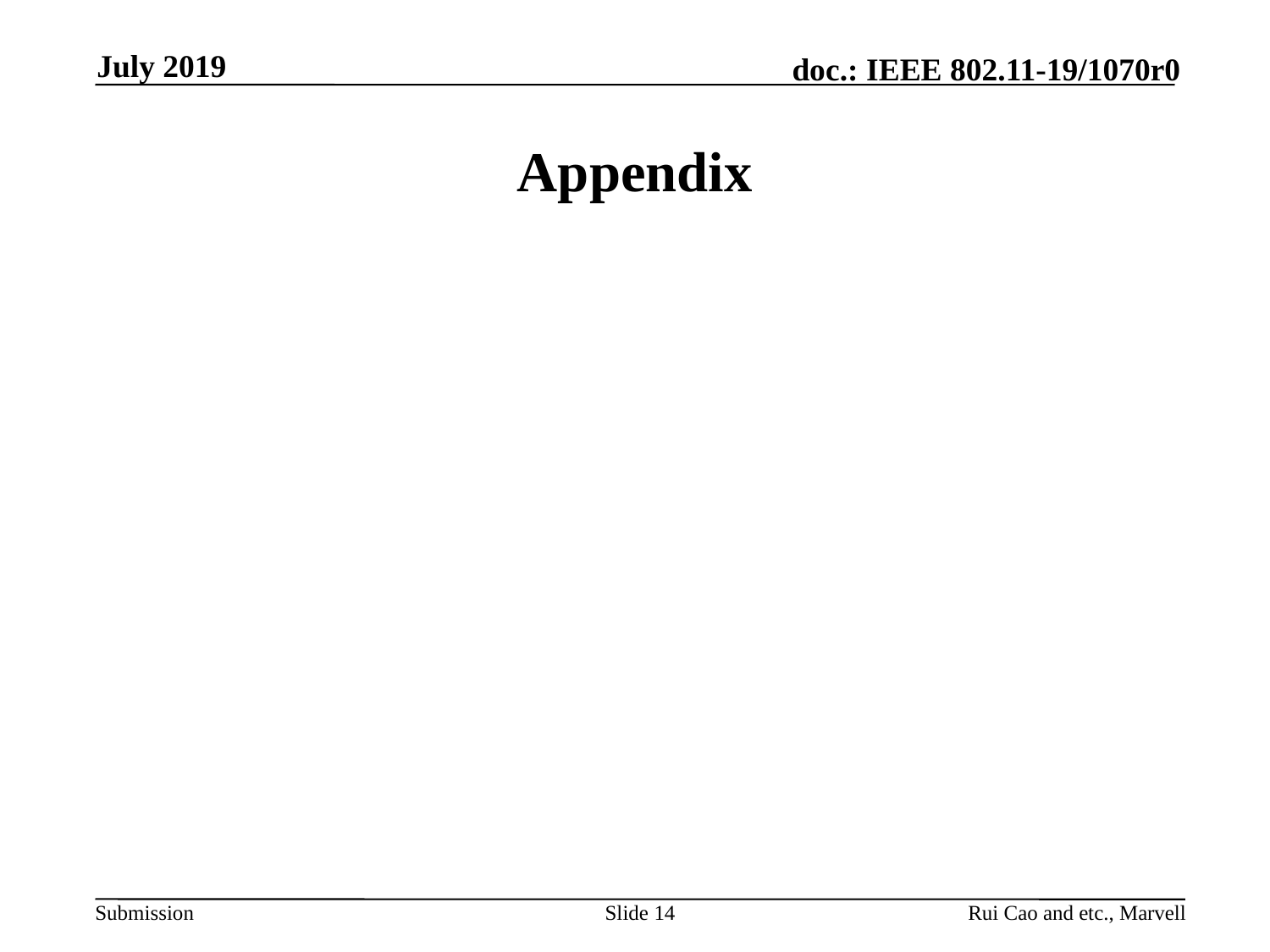

July 2019
# Appendix

Slide 14
Rui Cao and etc., Marvell